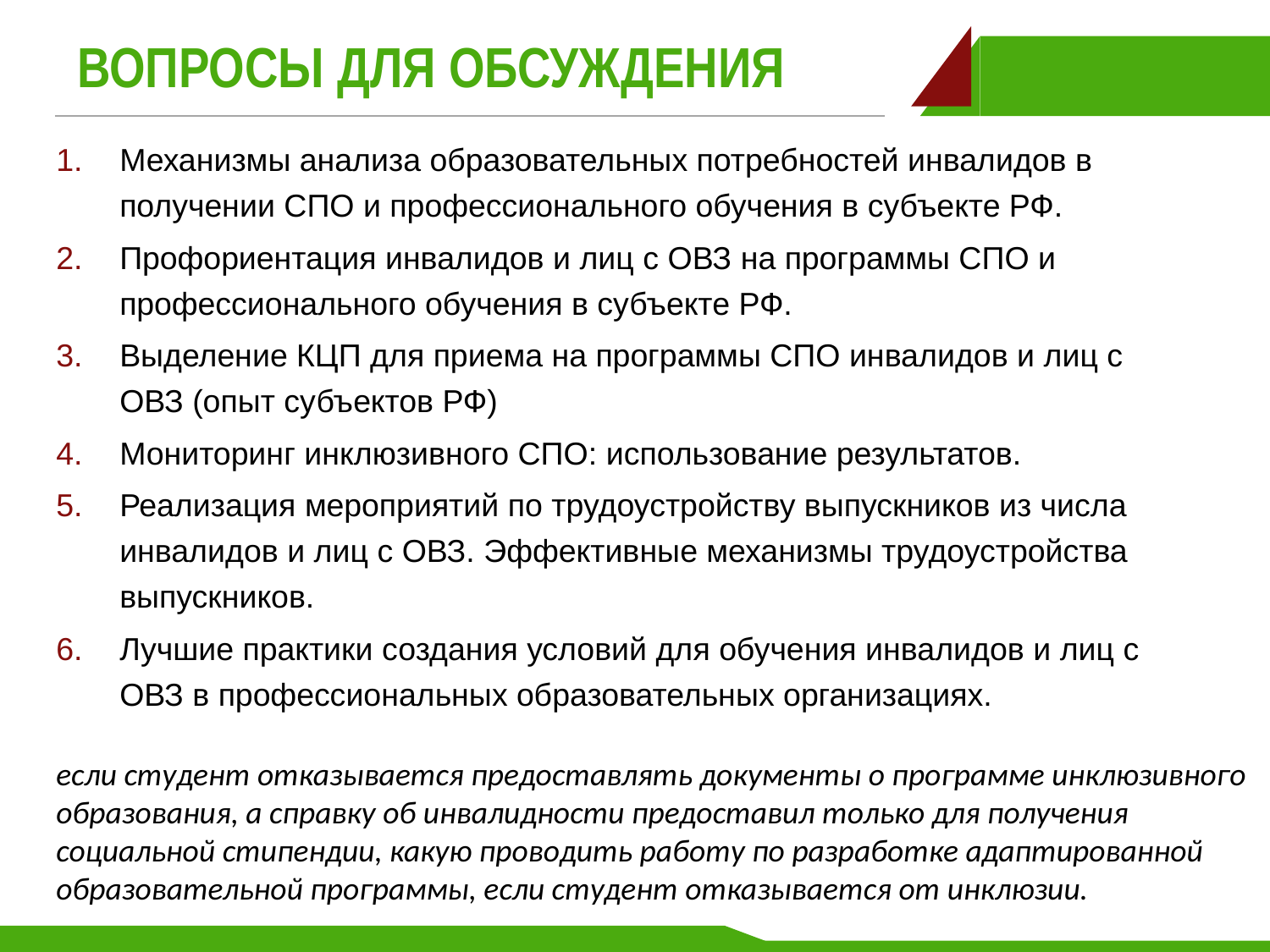

ВОПРОСЫ ДЛЯ ОБСУЖДЕНИЯ
Механизмы анализа образовательных потребностей инвалидов в получении СПО и профессионального обучения в субъекте РФ.
Профориентация инвалидов и лиц с ОВЗ на программы СПО и профессионального обучения в субъекте РФ.
Выделение КЦП для приема на программы СПО инвалидов и лиц с ОВЗ (опыт субъектов РФ)
Мониторинг инклюзивного СПО: использование результатов.
Реализация мероприятий по трудоустройству выпускников из числа инвалидов и лиц с ОВЗ. Эффективные механизмы трудоустройства выпускников.
Лучшие практики создания условий для обучения инвалидов и лиц с ОВЗ в профессиональных образовательных организациях.

если студент отказывается предоставлять документы о программе инклюзивного образования, а справку об инвалидности предоставил только для получения социальной стипендии, какую проводить работу по разработке адаптированной образовательной программы, если студент отказывается от инклюзии.